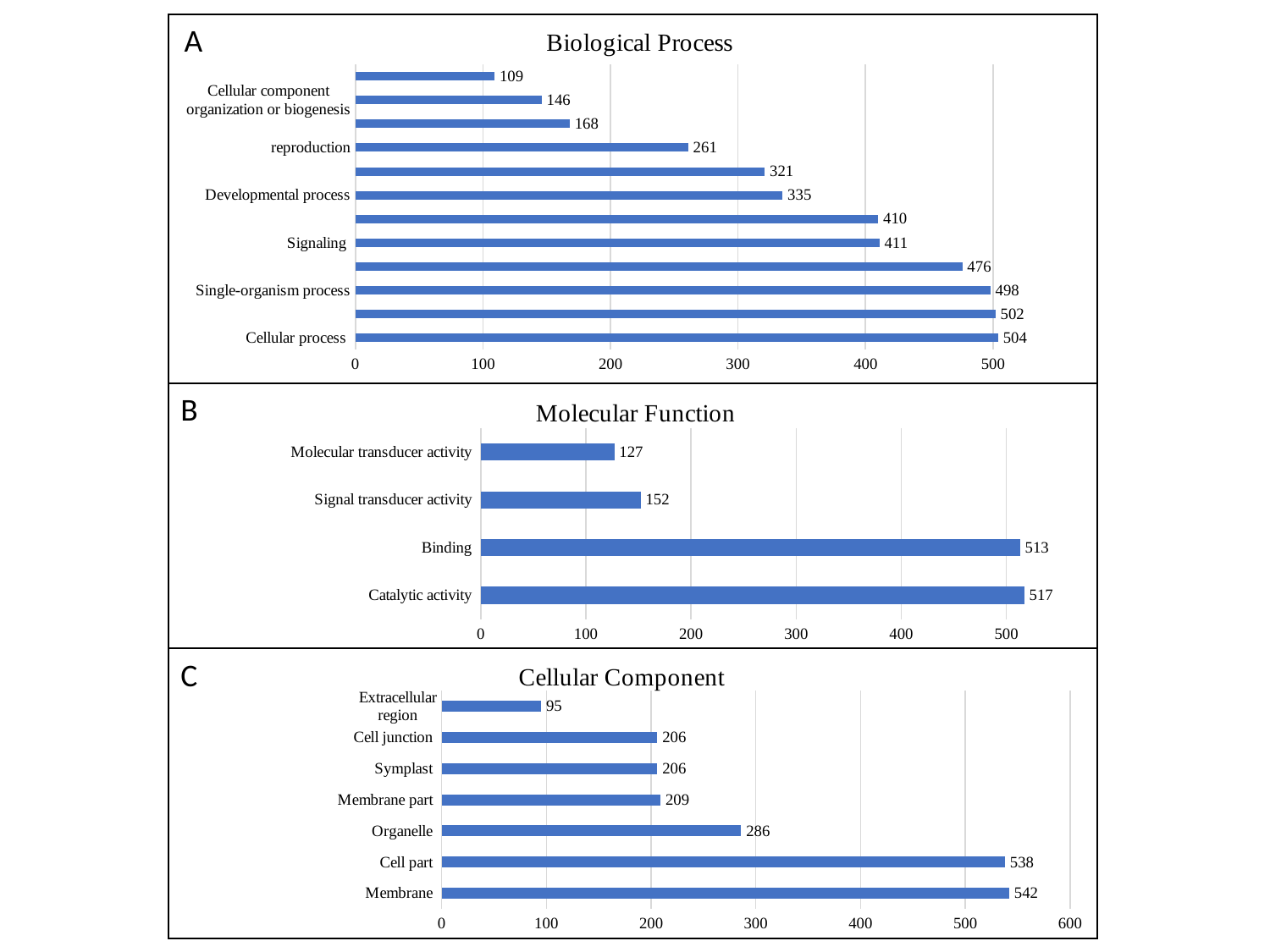

### Chart: Biological Process

| Category |  |
|---|---|
| Cellular process  | 504.0 |
| Response to stimulus  | 502.0 |
| Single-organism process | 498.0 |
| Biological regulation  | 476.0 |
| Signaling  | 411.0 |
| Metabolic process  | 410.0 |
| Developmental process | 335.0 |
| Multicellular organismal process | 321.0 |
| reproduction | 261.0 |
| Multi-organism process  | 168.0 |
| Cellular component organization or biogenesis | 146.0 |
| Localization | 109.0 |

### Chart: Molecular Function

| Category |  |
|---|---|
| Catalytic activity  | 517.0 |
| Binding  | 513.0 |
| Signal transducer activity  | 152.0 |
| Molecular transducer activity  | 127.0 |

### Chart: Cellular Component

| Category |  |
|---|---|
| Membrane  | 542.0 |
| Cell part  | 538.0 |
| Organelle  | 286.0 |
| Membrane part  | 209.0 |
| Symplast  | 206.0 |
| Cell junction  | 206.0 |
| Extracellular region | 95.0 |
A
B
C